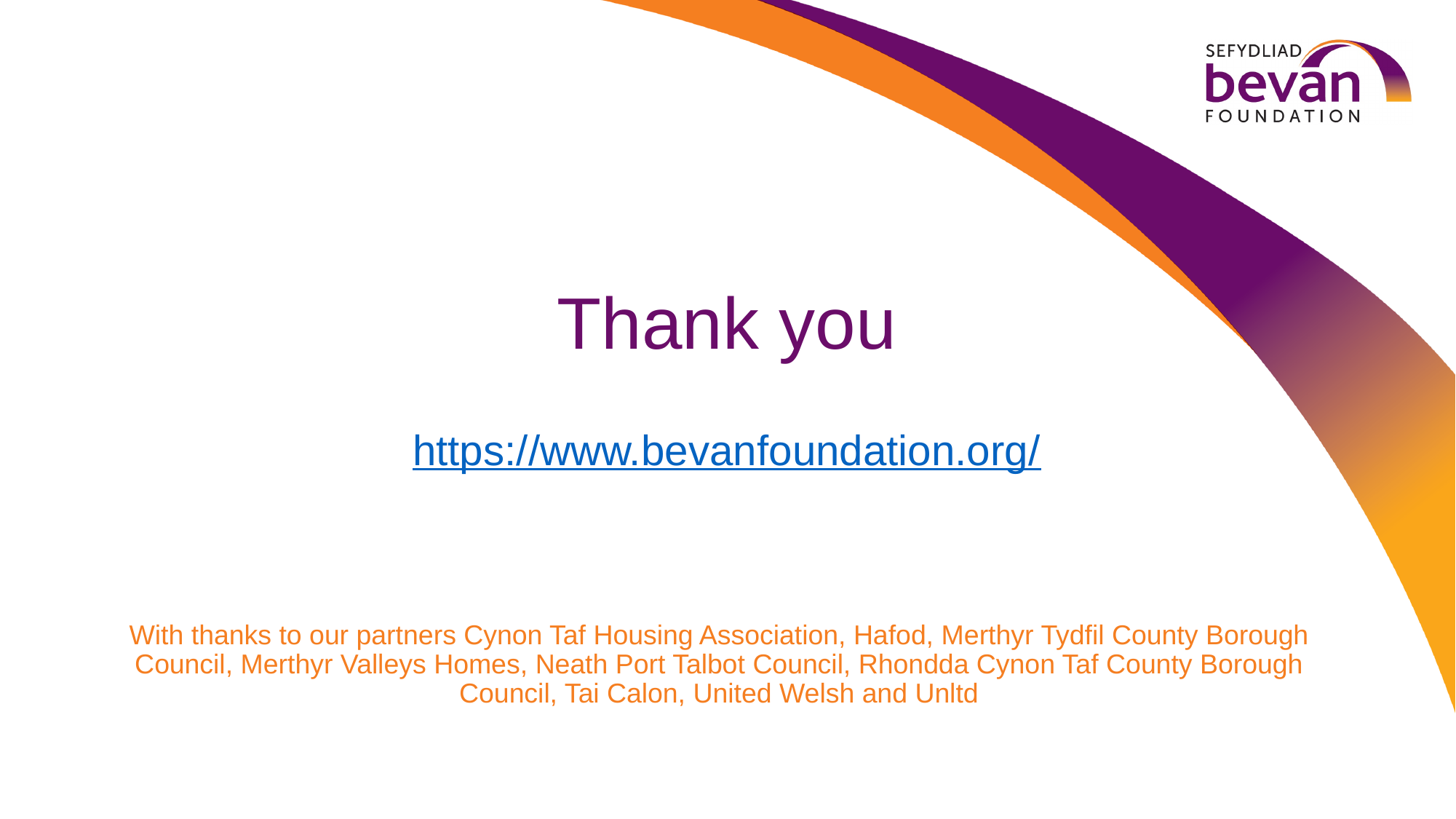

# Thank you
https://www.bevanfoundation.org/
With thanks to our partners Cynon Taf Housing Association, Hafod, Merthyr Tydfil County Borough Council, Merthyr Valleys Homes, Neath Port Talbot Council, Rhondda Cynon Taf County Borough Council, Tai Calon, United Welsh and Unltd